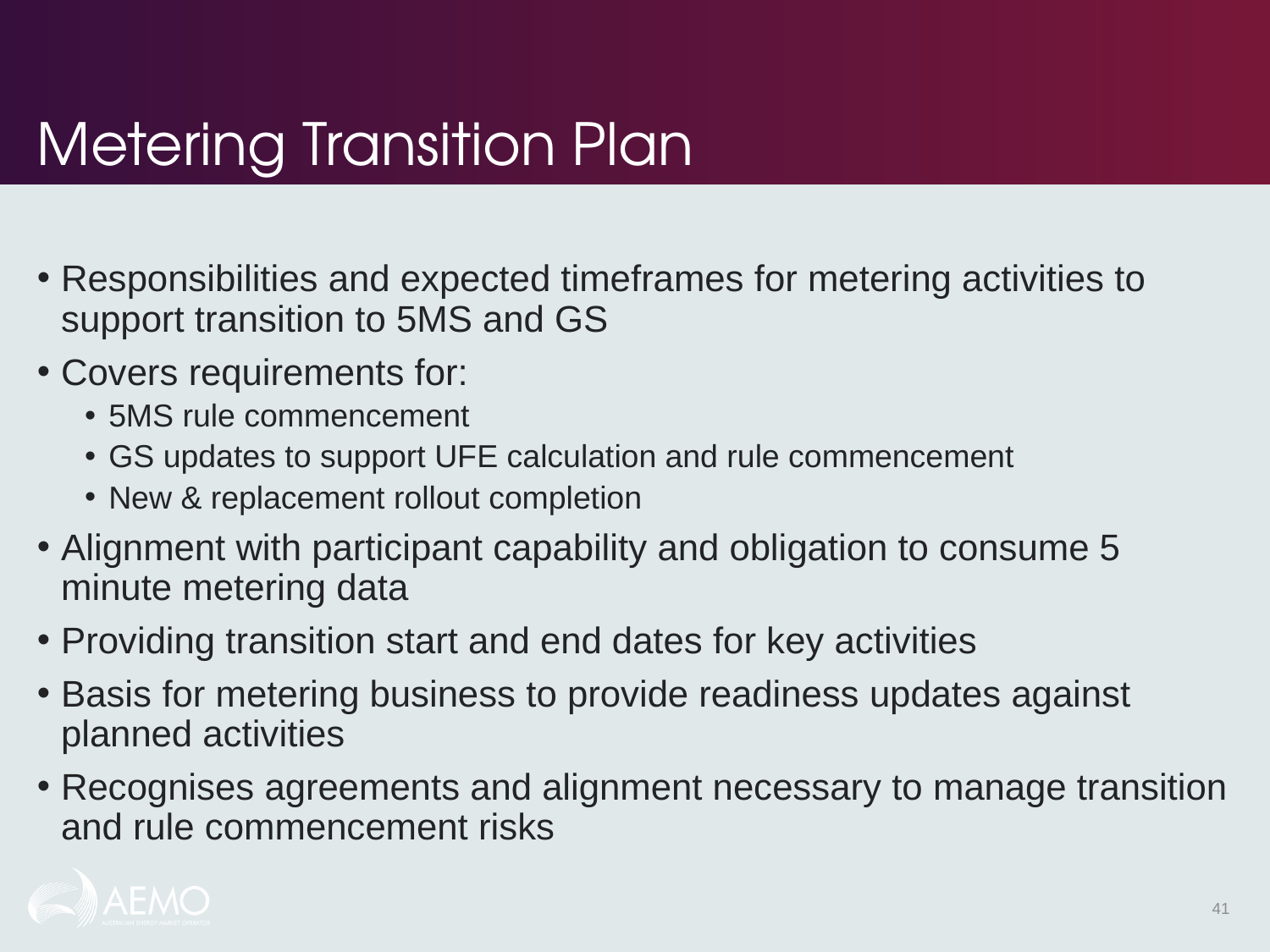

# Metering Transition Plan
Responsibilities and expected timeframes for metering activities to support transition to 5MS and GS
Covers requirements for:
5MS rule commencement
GS updates to support UFE calculation and rule commencement
New & replacement rollout completion
Alignment with participant capability and obligation to consume 5 minute metering data
Providing transition start and end dates for key activities
Basis for metering business to provide readiness updates against planned activities
Recognises agreements and alignment necessary to manage transition and rule commencement risks
41